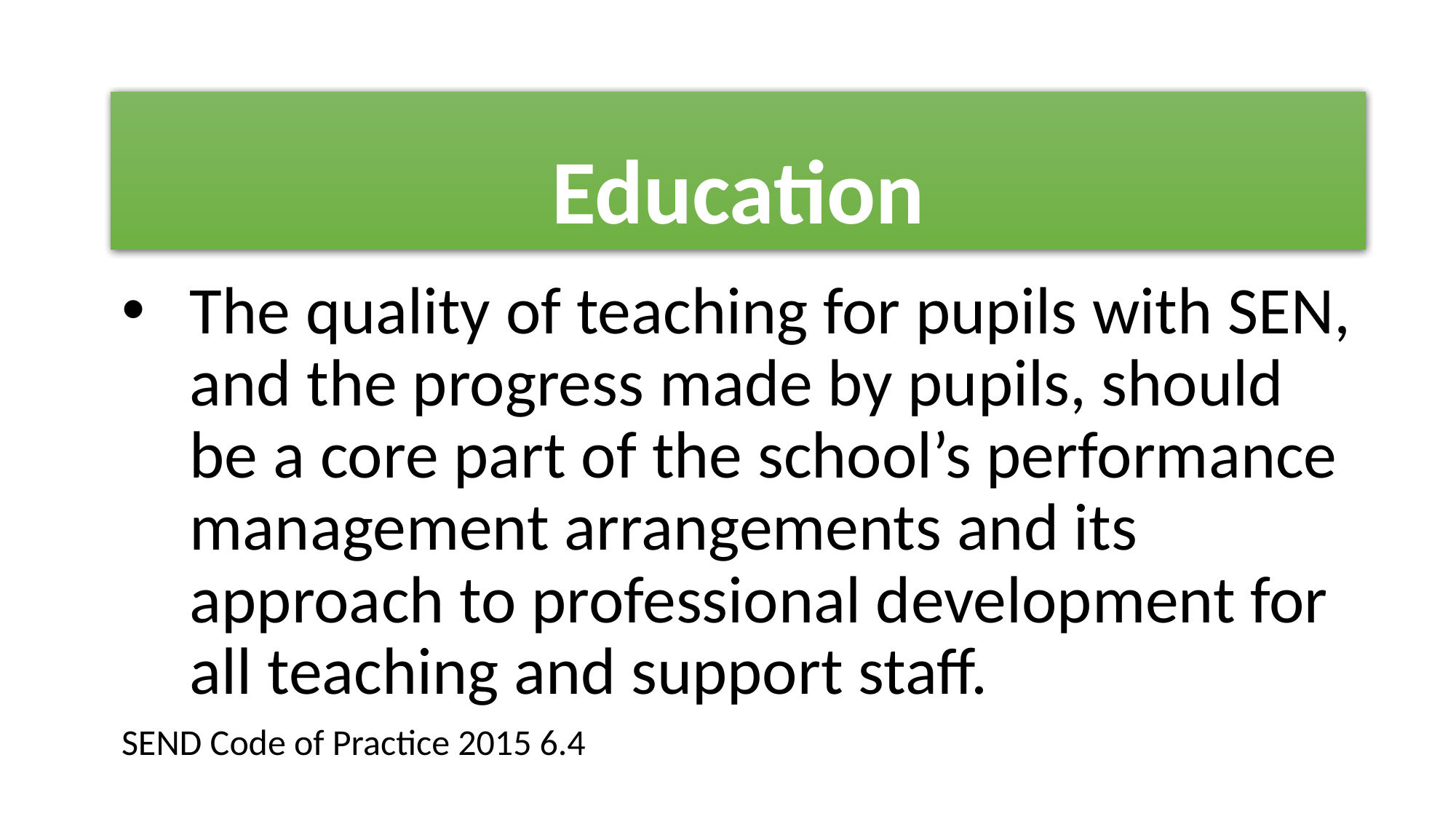

# Education
The quality of teaching for pupils with SEN, and the progress made by pupils, should be a core part of the school’s performance management arrangements and its approach to professional development for all teaching and support staff.
SEND Code of Practice 2015 6.4